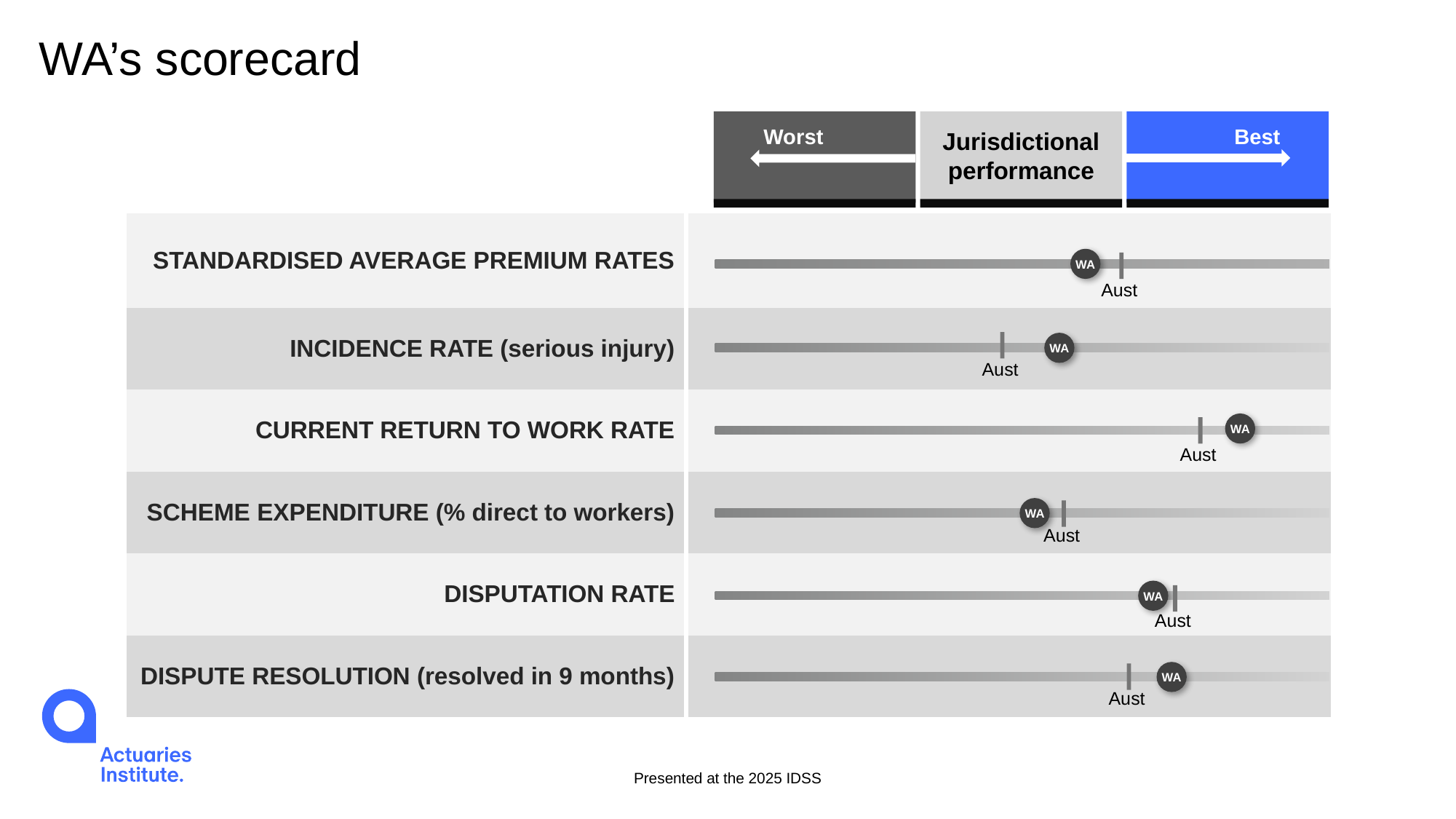

# WA’s scorecard

Worst
Best
Jurisdictional performance

| STANDARDISED AVERAGE PREMIUM RATES |  |  |  |  |
| --- | --- | --- | --- | --- |
| INCIDENCE RATE (serious injury) |  |  |  |  |
| CURRENT RETURN TO WORK RATE |  |  |  |  |
| SCHEME EXPENDITURE (% direct to workers) |  |  |  |  |
| DISPUTATION RATE |  |  |  |  |
| DISPUTE RESOLUTION (resolved in 9 months) |  |  |  |  |
WA

Aust

Aust
WA

WA

Aust

WA

Aust

WA

Aust

WA

Aust

Presented at the 2025 IDSS